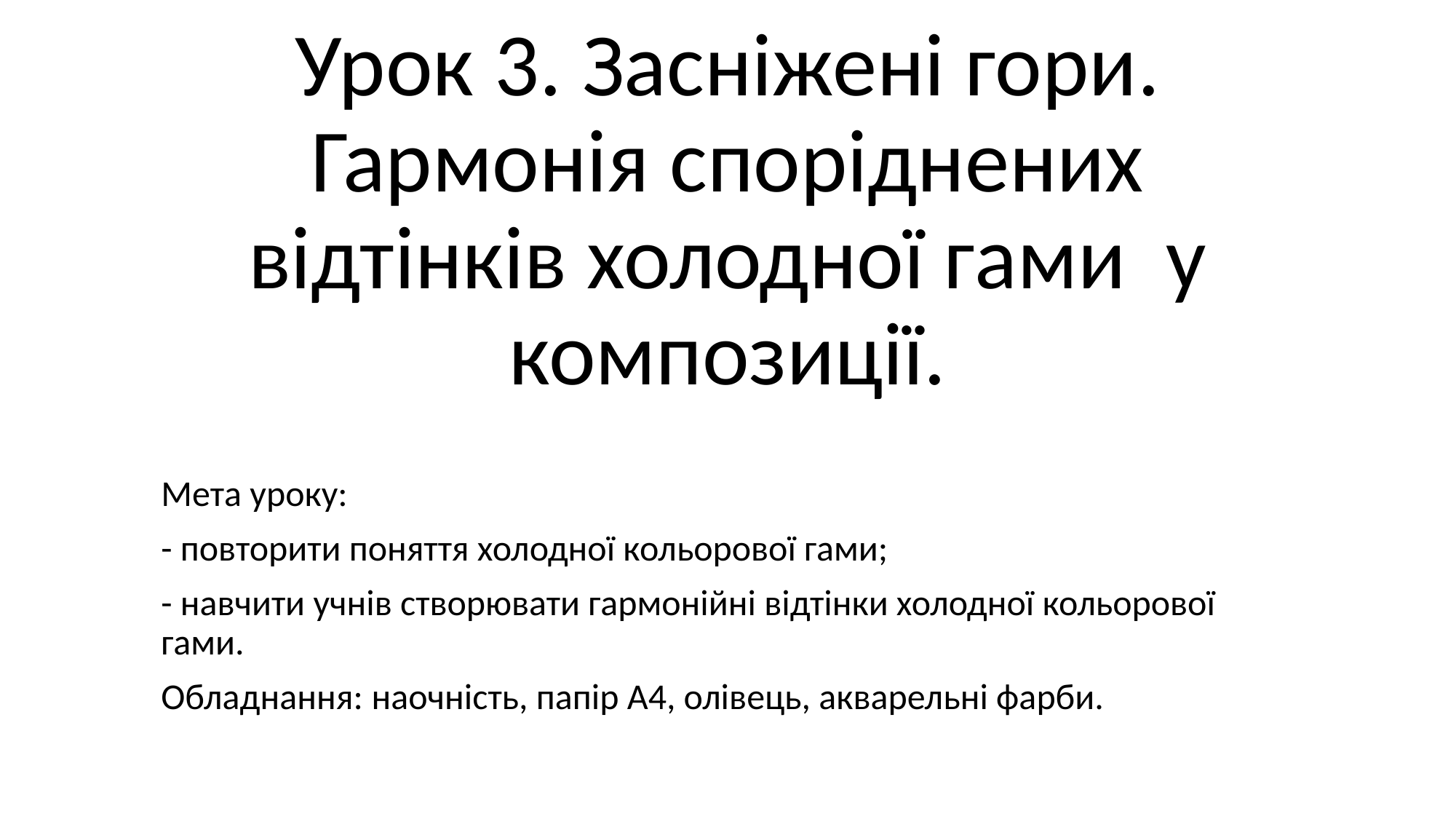

# Урок 3. Засніжені гори. Гармонія споріднених відтінків холодної гами  у композиції.
Мета уроку:
- повторити поняття холодної кольорової гами;
- навчити учнів створювати гармонійні відтінки холодної кольорової гами.
Обладнання: наочність, папір А4, олівець, акварельні фарби.